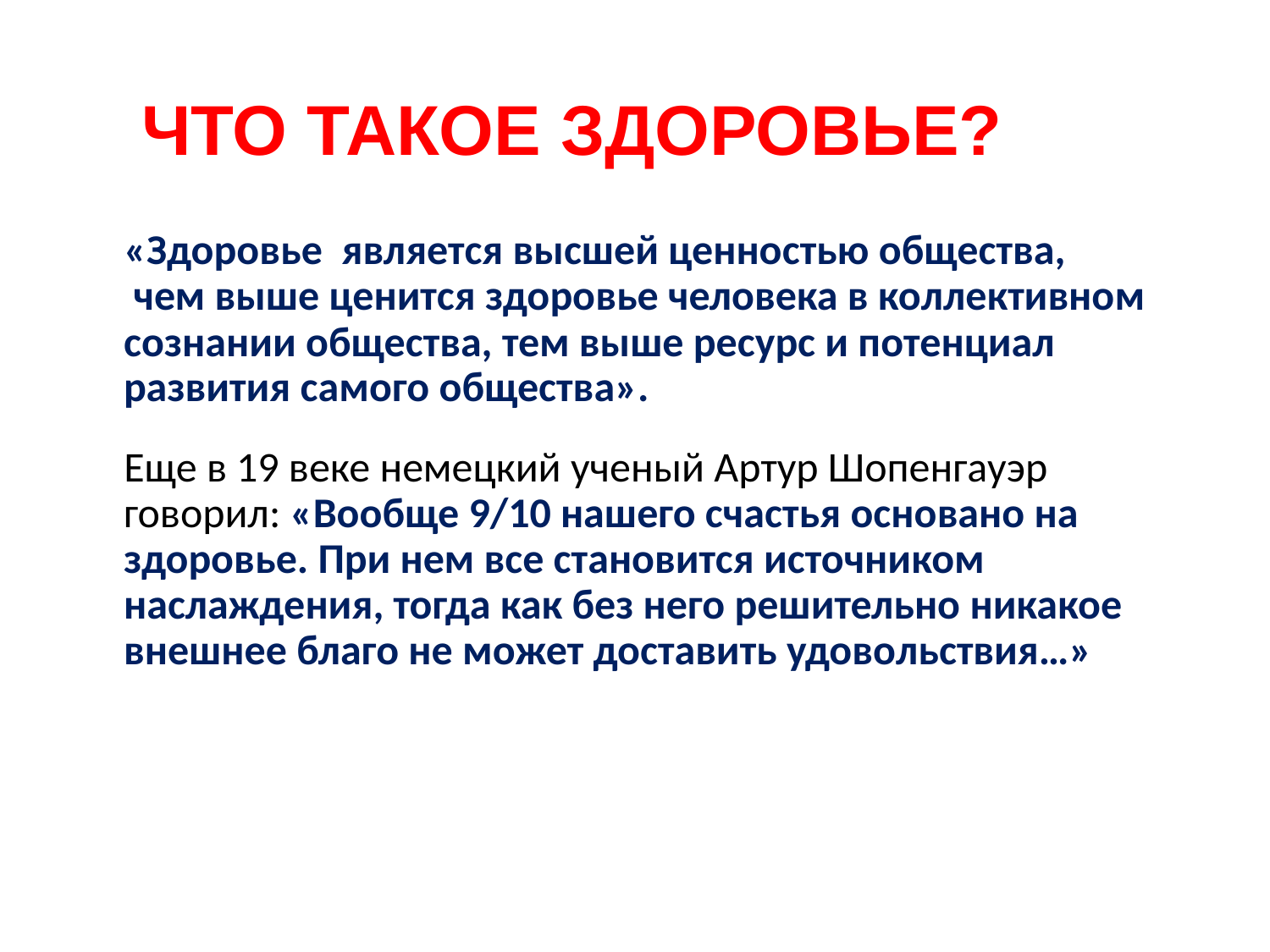

ЧТО ТАКОЕ ЗДОРОВЬЕ?
     «Здоровье  является высшей ценностью общества,
      чем выше ценится здоровье человека в коллективном сознании общества, тем выше ресурс и потенциал развития самого общества».

     Еще в 19 веке немецкий ученый Артур Шопенгауэр говорил: «Вообще 9/10 нашего счастья основано на здоровье. При нем все становится источником наслаждения, тогда как без него решительно никакое внешнее благо не может доставить удовольствия…»